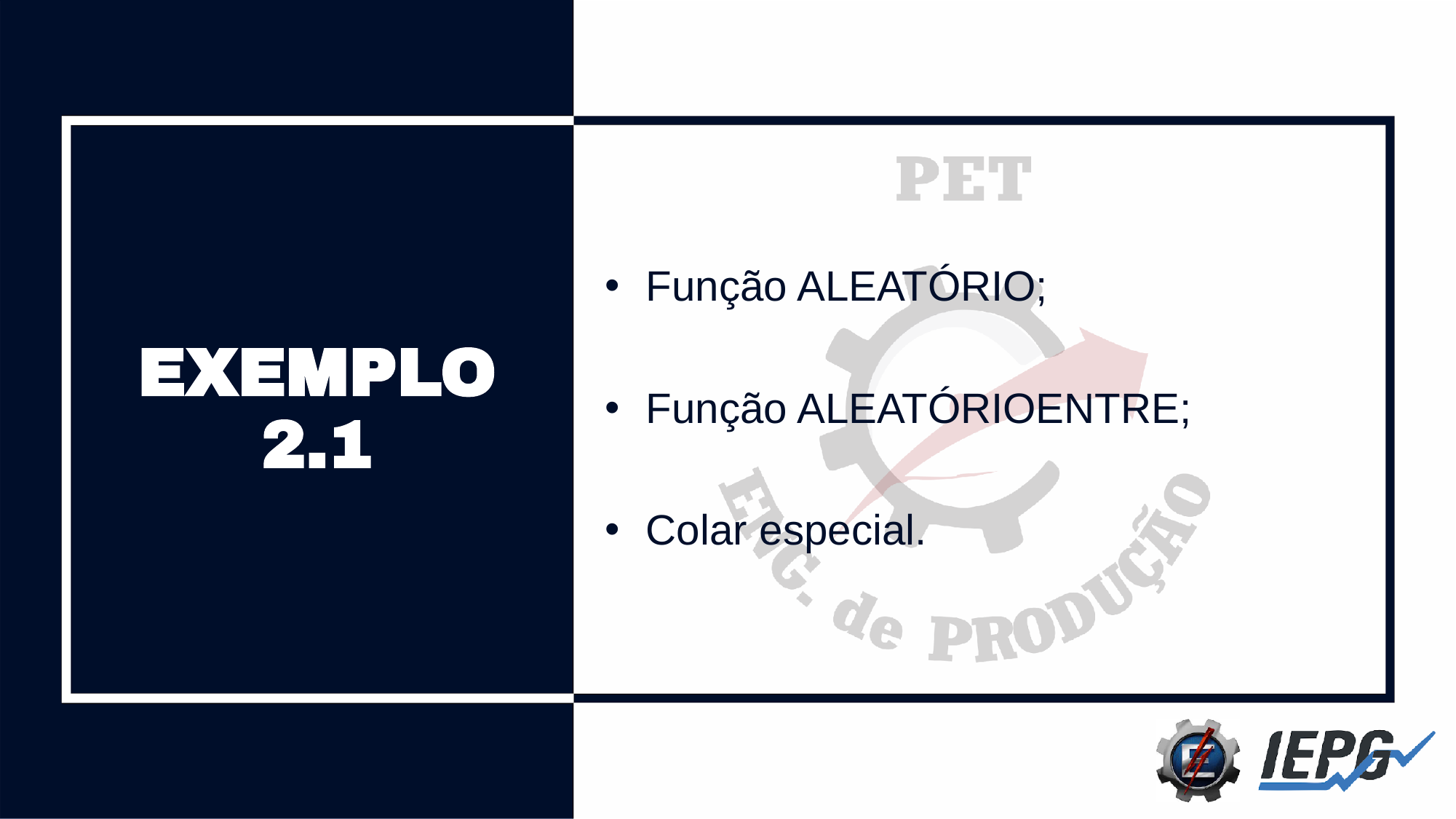

Função ALEATÓRIO;

Função ALEATÓRIOENTRE;

Colar especial.
# EXEMPLO 2.1